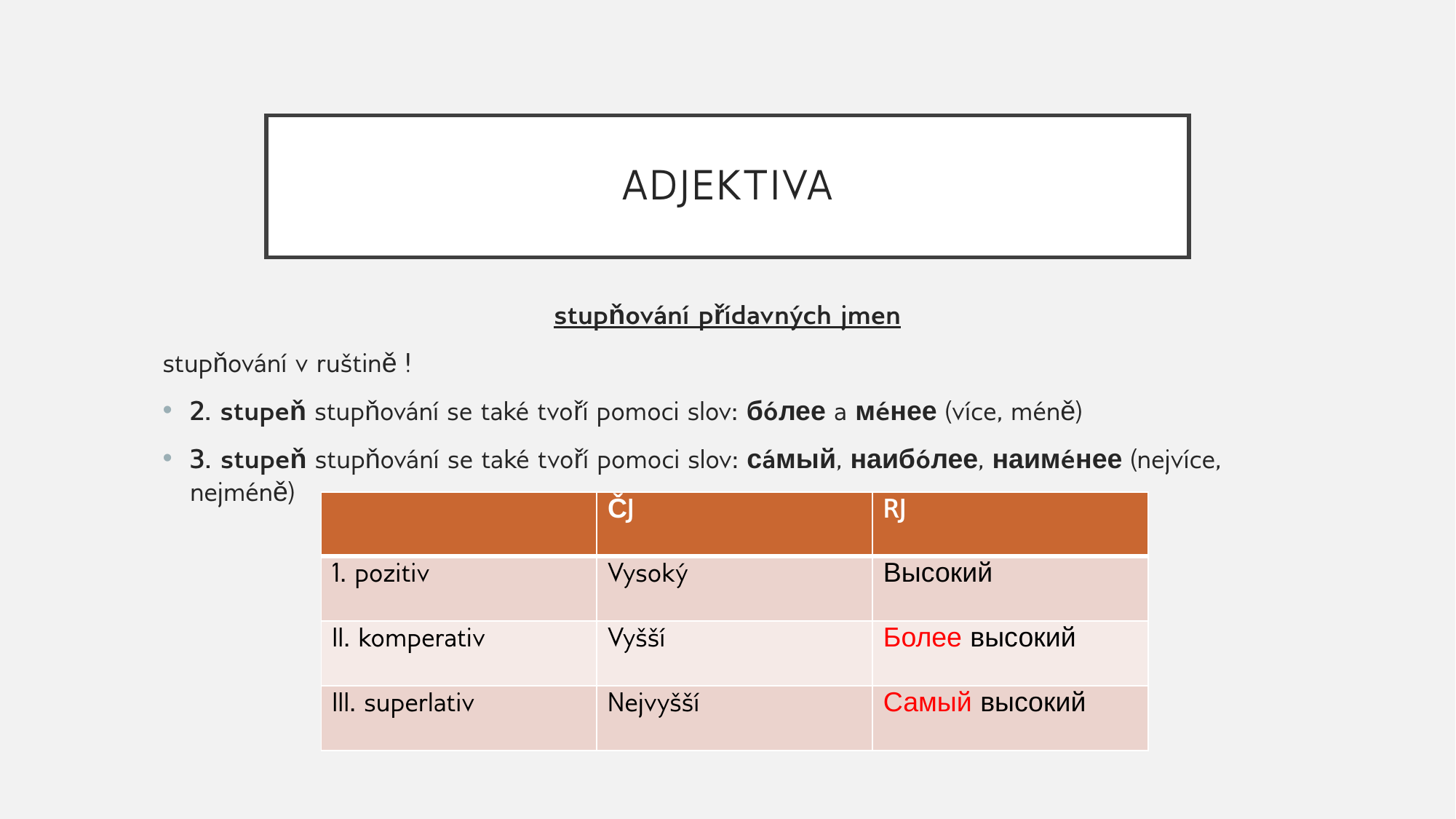

# adjektiva
stupňování přídavných jmen
stupňování v ruštině !
2. stupeň stupňování se také tvoří pomoci slov: бóлее a мéнее (více, méně)
3. stupeň stupňování se také tvoří pomoci slov: сáмый, наибóлее, наимéнее (nejvíce, nejméně)
|  | ČJ | RJ |
| --- | --- | --- |
| 1. pozitiv | Vysoký | Высокий |
| II. komperativ | Vyšší | Более высокий |
| III. superlativ | Nejvyšší | Самый высокий |